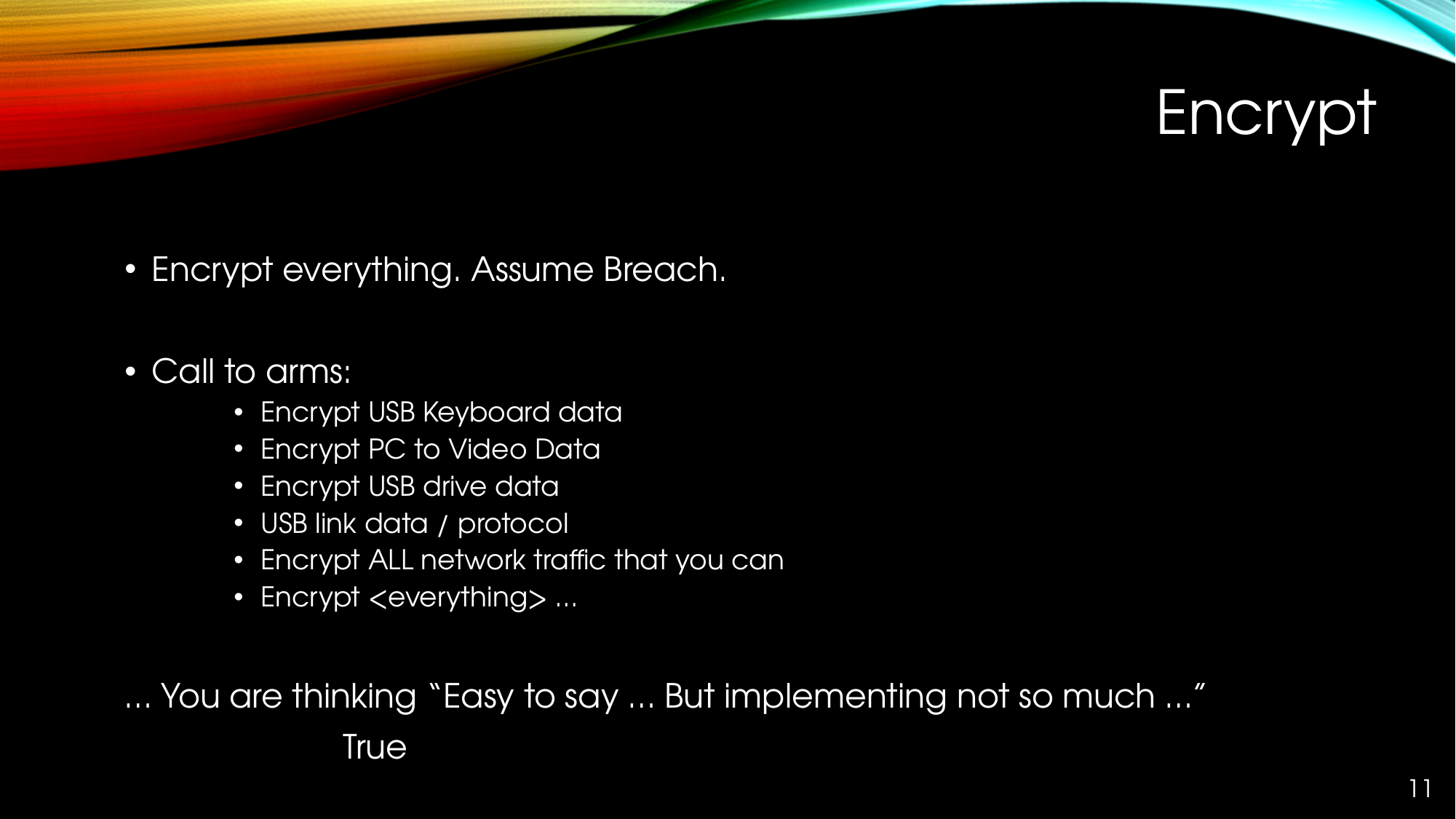

# Encrypt

Encrypt everything. Assume Breach.

Call to arms:
Encrypt USB Keyboard data
Encrypt PC to Video Data
Encrypt USB drive data
USB link data / protocol
Encrypt ALL network traffic that you can
Encrypt <everything> …

… You are thinking “Easy to say … But implementing not so much …”
		True
11